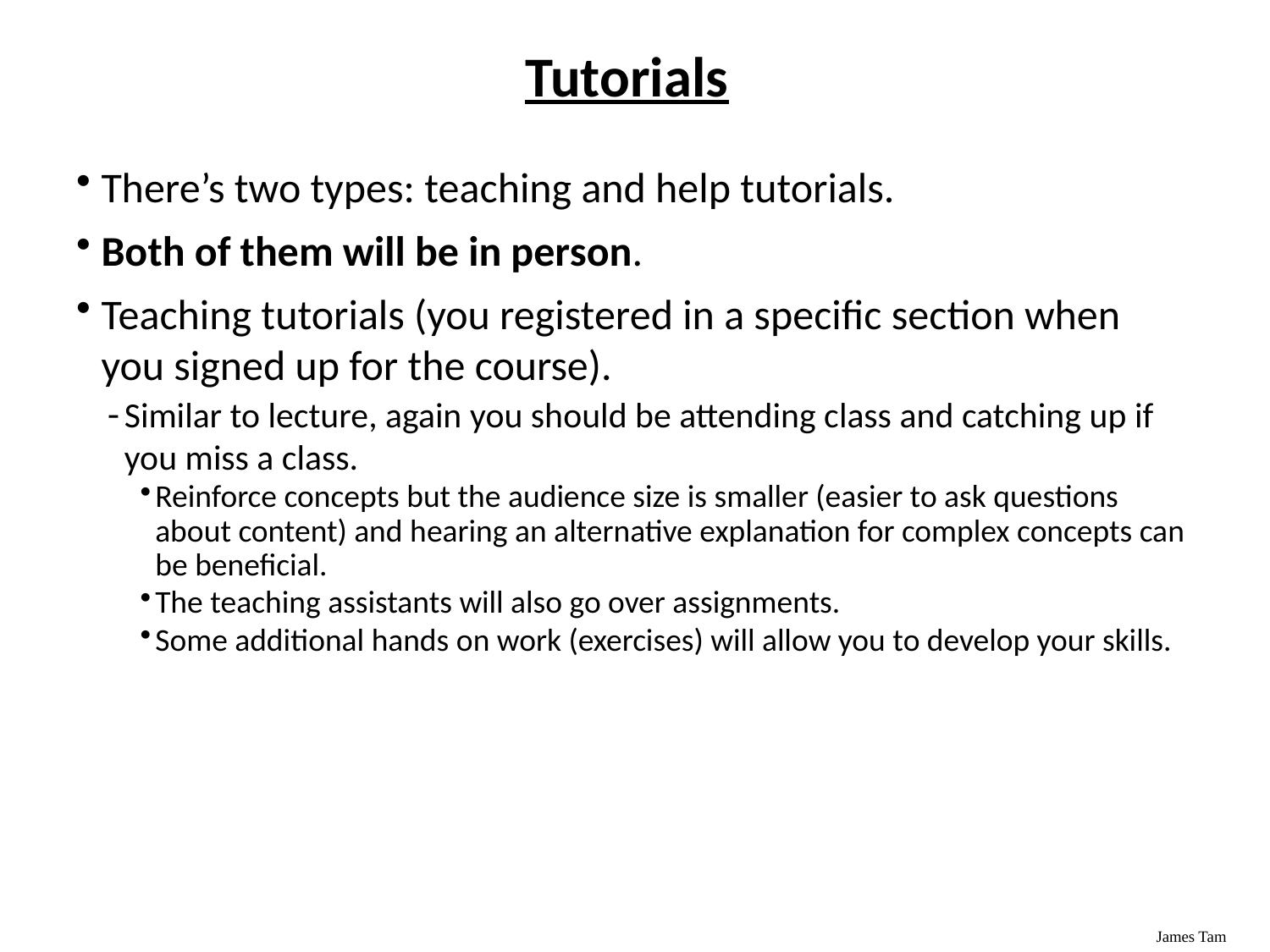

# Tutorials
There’s two types: teaching and help tutorials.
Both of them will be in person.
Teaching tutorials (you registered in a specific section when you signed up for the course).
Similar to lecture, again you should be attending class and catching up if you miss a class.
Reinforce concepts but the audience size is smaller (easier to ask questions about content) and hearing an alternative explanation for complex concepts can be beneficial.
The teaching assistants will also go over assignments.
Some additional hands on work (exercises) will allow you to develop your skills.